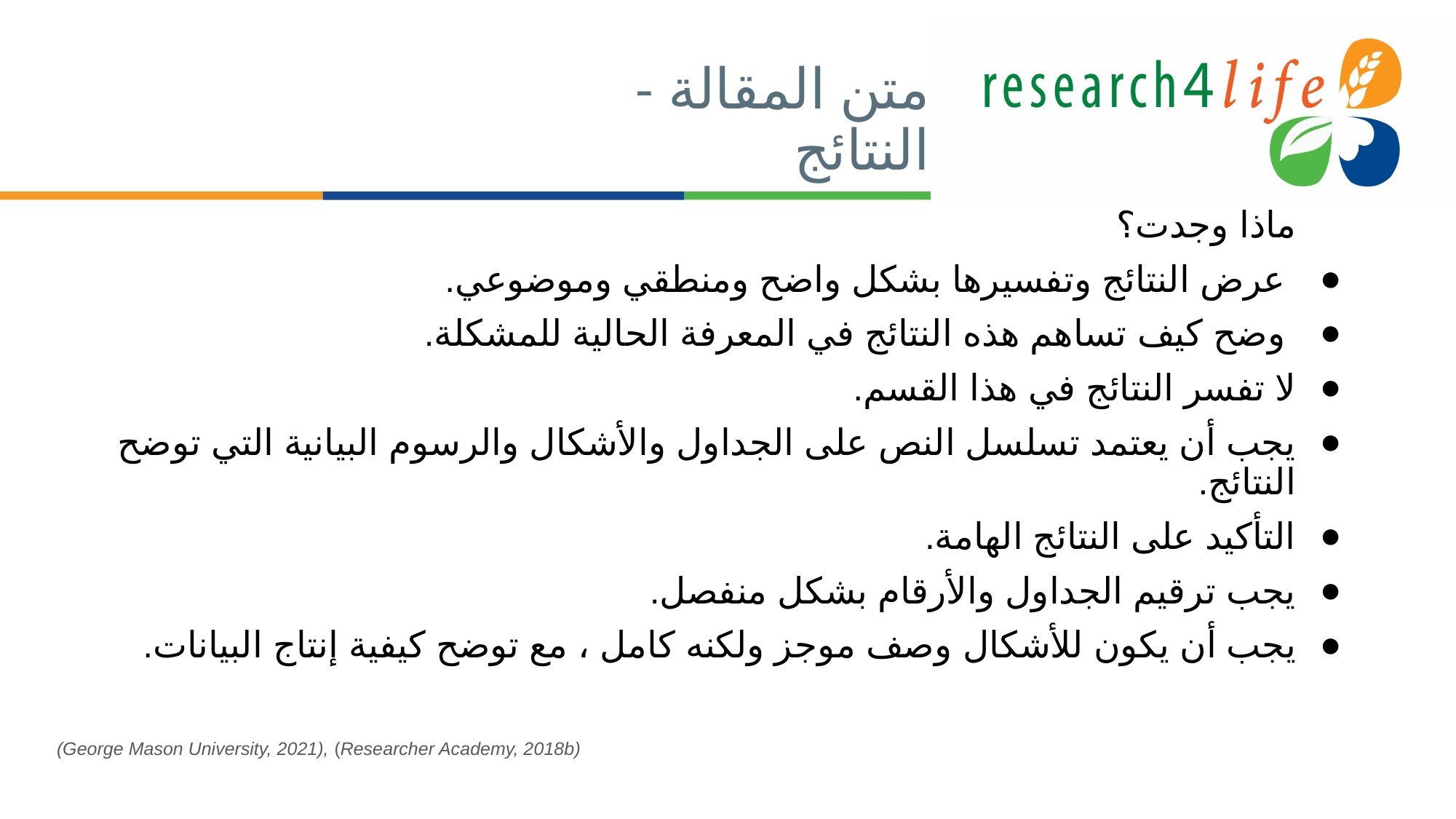

# متن المقالة - النتائج
ماذا وجدت؟
 عرض النتائج وتفسيرها بشكل واضح ومنطقي وموضوعي.
 وضح كيف تساهم هذه النتائج في المعرفة الحالية للمشكلة.
لا تفسر النتائج في هذا القسم.
يجب أن يعتمد تسلسل النص على الجداول والأشكال والرسوم البيانية التي توضح النتائج.
التأكيد على النتائج الهامة.
يجب ترقيم الجداول والأرقام بشكل منفصل.
يجب أن يكون للأشكال وصف موجز ولكنه كامل ، مع توضح كيفية إنتاج البيانات.

(George Mason University, 2021), (Researcher Academy, 2018b)